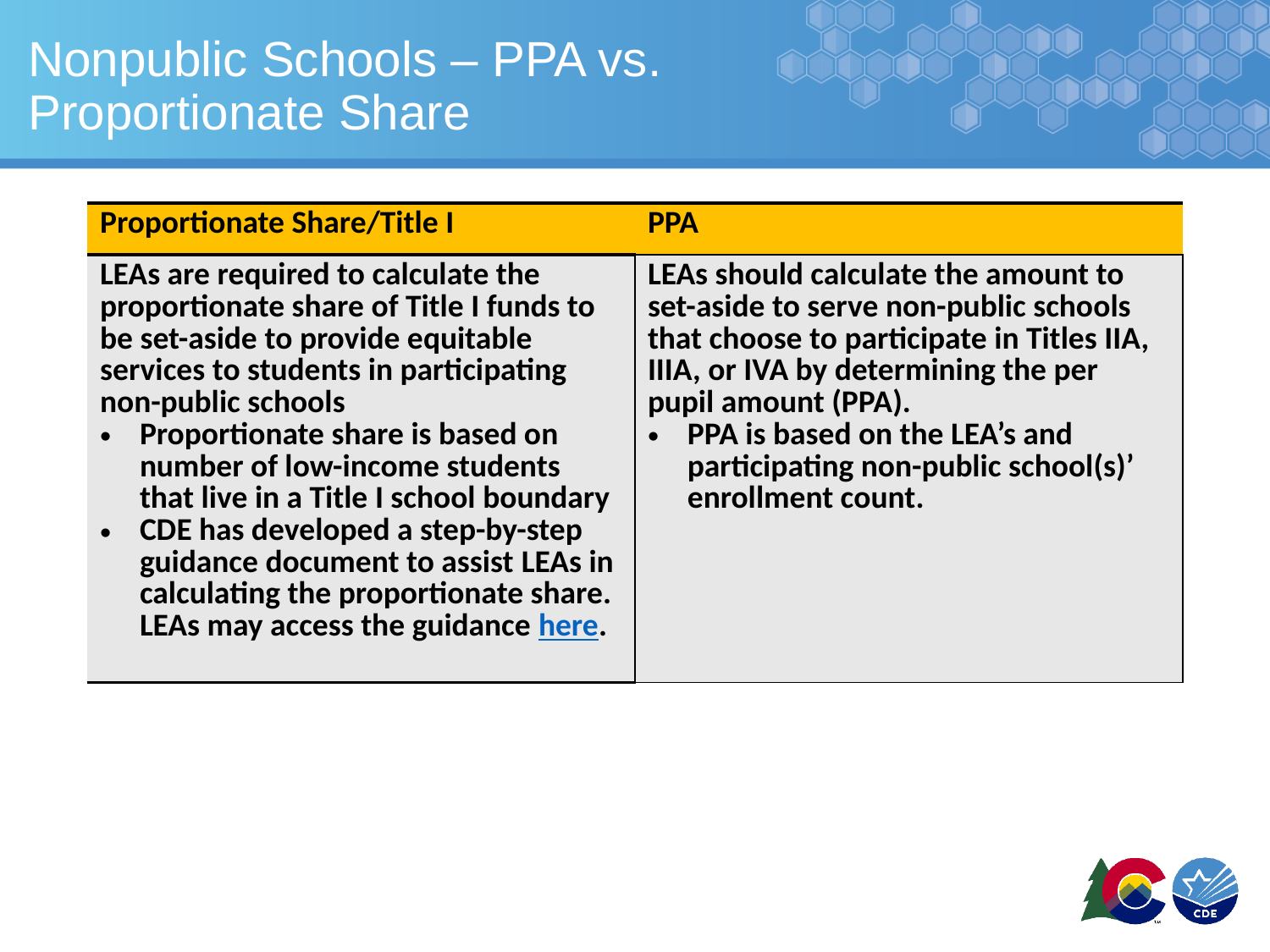

# Nonpublic Schools – PPA vs. Proportionate Share
| Proportionate Share/Title I | PPA |
| --- | --- |
| LEAs are required to calculate the proportionate share of Title I funds to be set-aside to provide equitable services to students in participating non-public schools Proportionate share is based on number of low-income students that live in a Title I school boundary CDE has developed a step-by-step guidance document to assist LEAs in calculating the proportionate share. LEAs may access the guidance here. | LEAs should calculate the amount to set-aside to serve non-public schools that choose to participate in Titles IIA, IIIA, or IVA by determining the per pupil amount (PPA). PPA is based on the LEA’s and participating non-public school(s)’ enrollment count. |